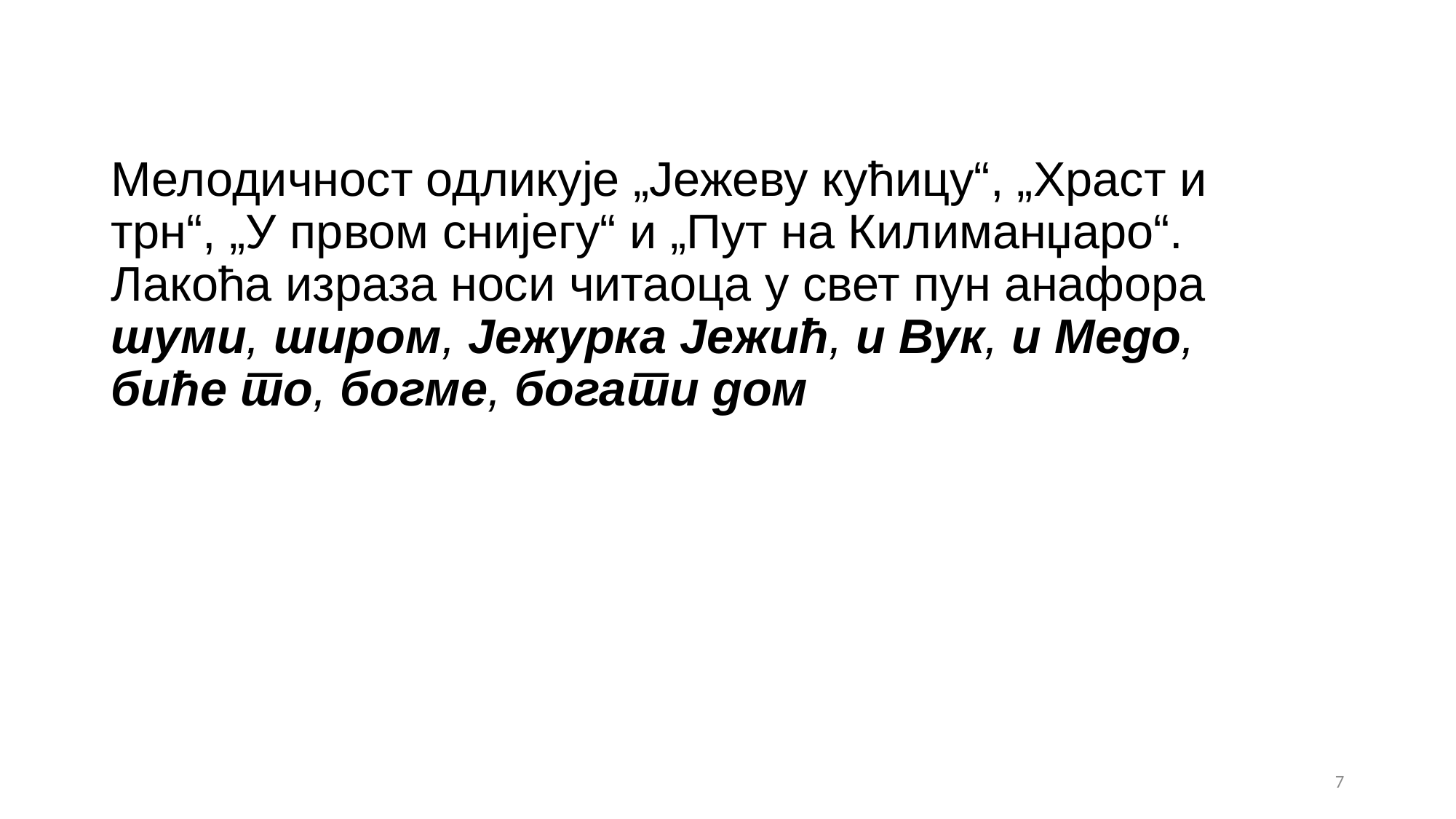

# Мелодичност одликује „Јежеву кућицу“, „Храст и трн“, „У првом снијегу“ и „Пут на Килиманџаро“. Лакоћа израза носи читаоца у свет пун анафора шуми, широм, Јежурка Јежић, и Вук, и Медо, биће то, богме, богати дом
7